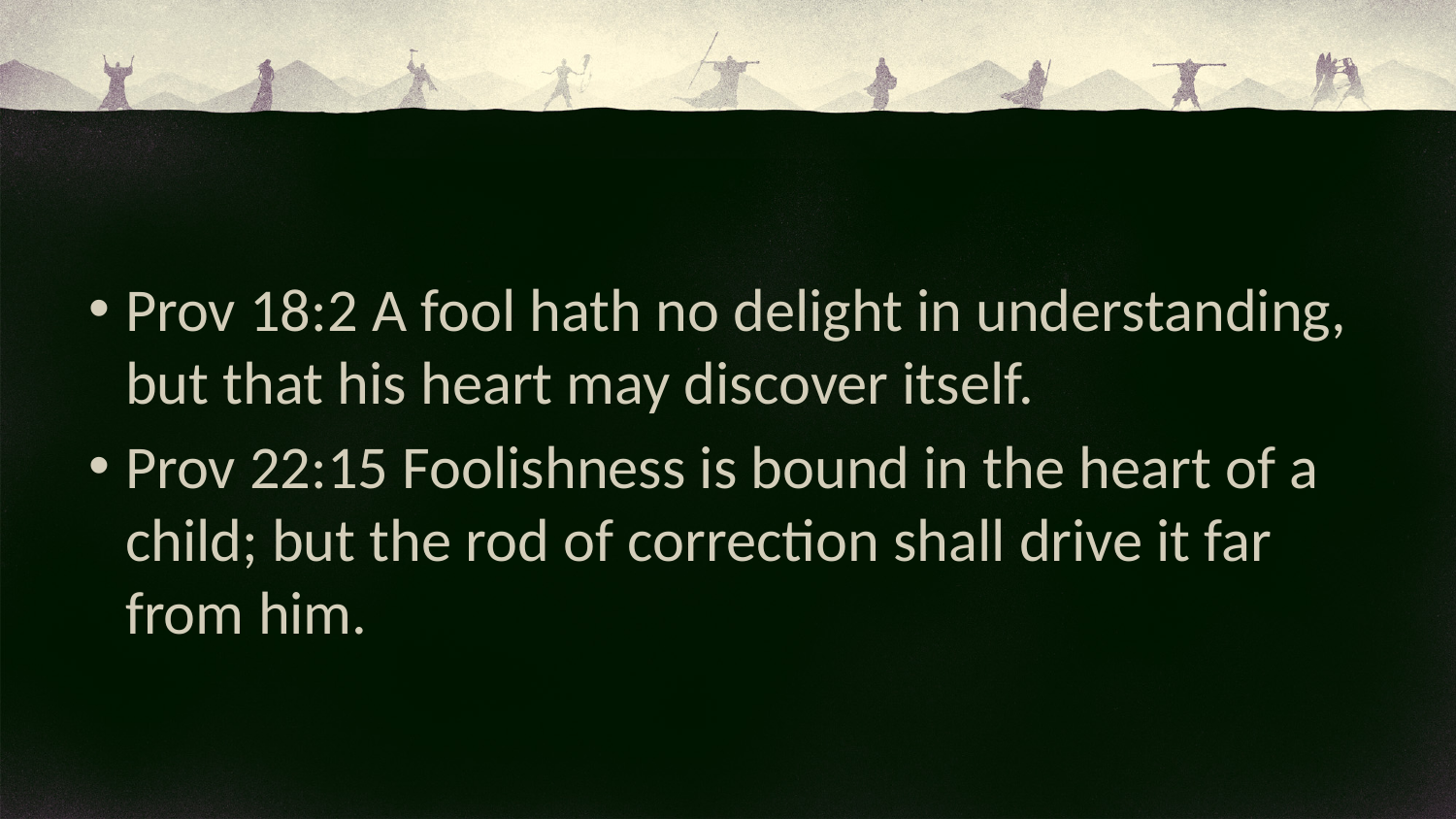

Prov 18:2 A fool hath no delight in understanding, but that his heart may discover itself.
Prov 22:15 Foolishness is bound in the heart of a child; but the rod of correction shall drive it far from him.